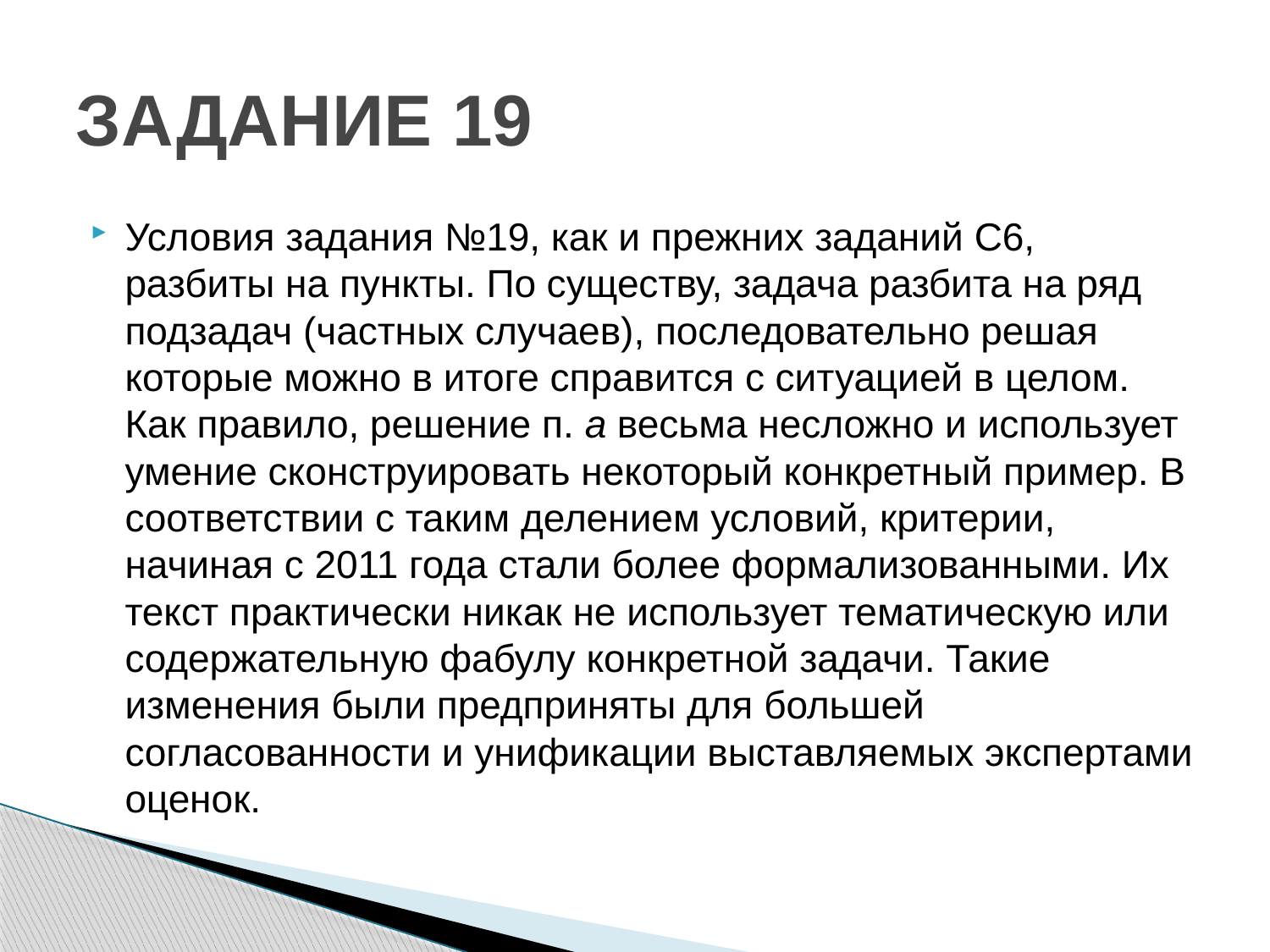

# ЗАДАНИЕ 19
Условия задания №19, как и прежних заданий С6, разбиты на пункты. По существу, задача разбита на ряд подзадач (частных случаев), последовательно решая которые можно в итоге справится с ситуацией в целом. Как правило, решение п. а весьма несложно и использует умение сконструировать некоторый конкретный пример. В соответствии с таким делением условий, критерии, начиная с 2011 года стали более формализованными. Их текст практически никак не использует тематическую или содержательную фабулу конкретной задачи. Такие изменения были предприняты для большей согласованности и унификации выставляемых экспертами оценок.